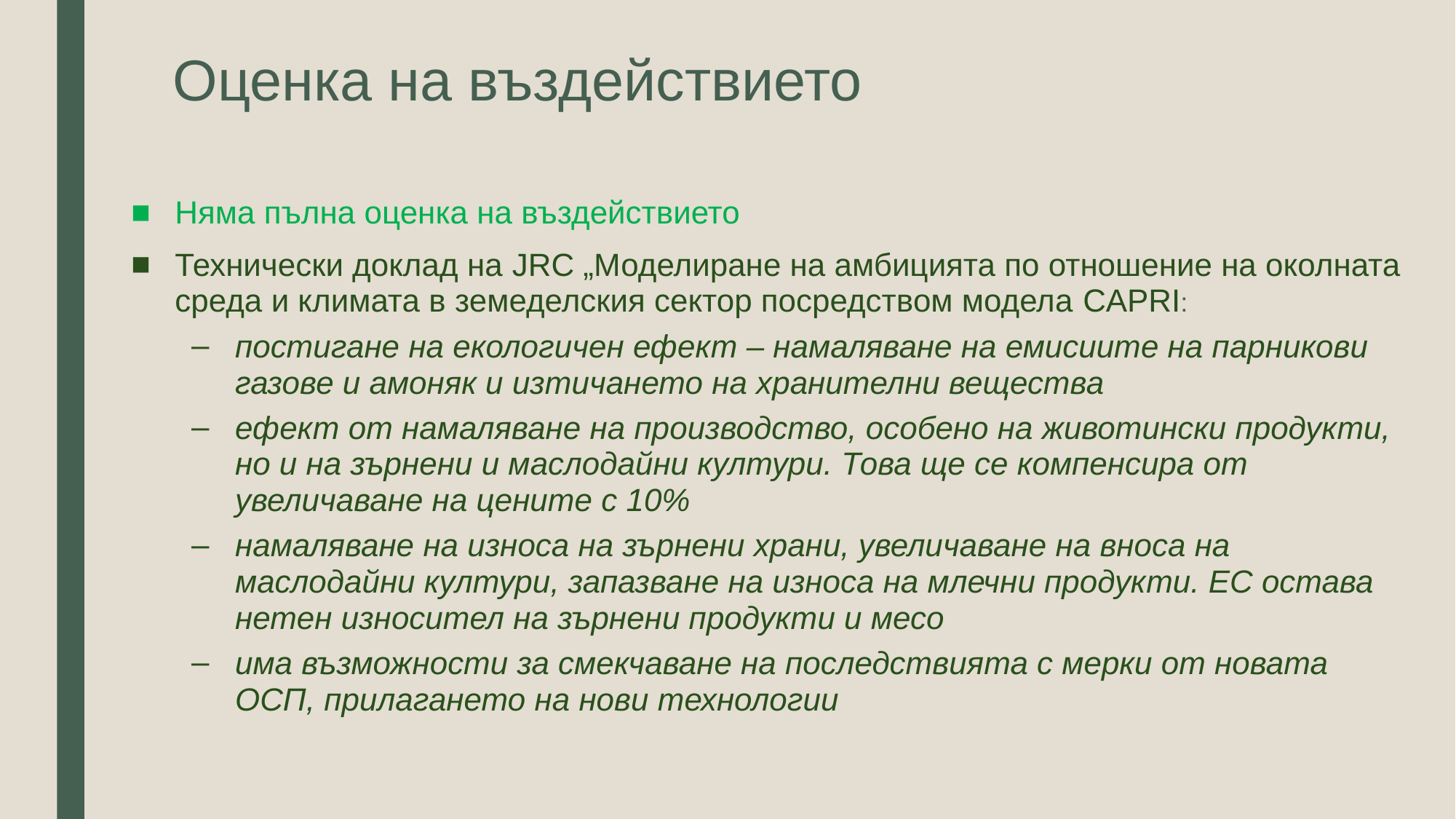

# Оценка на въздействието
Няма пълна оценка на въздействието
Технически доклад на JRC „Моделиране на амбицията по отношение на околната среда и климата в земеделския сектор посредством модела CAPRI:
постигане на екологичен ефект – намаляване на емисиите на парникови газове и амоняк и изтичането на хранителни вещества
ефект от намаляване на производство, особено на животински продукти, но и на зърнени и маслодайни култури. Това ще се компенсира от увеличаване на цените с 10%
намаляване на износа на зърнени храни, увеличаване на вноса на маслодайни култури, запазване на износа на млечни продукти. ЕС остава нетен износител на зърнени продукти и месо
има възможности за смекчаване на последствията с мерки от новата ОСП, прилагането на нови технологии